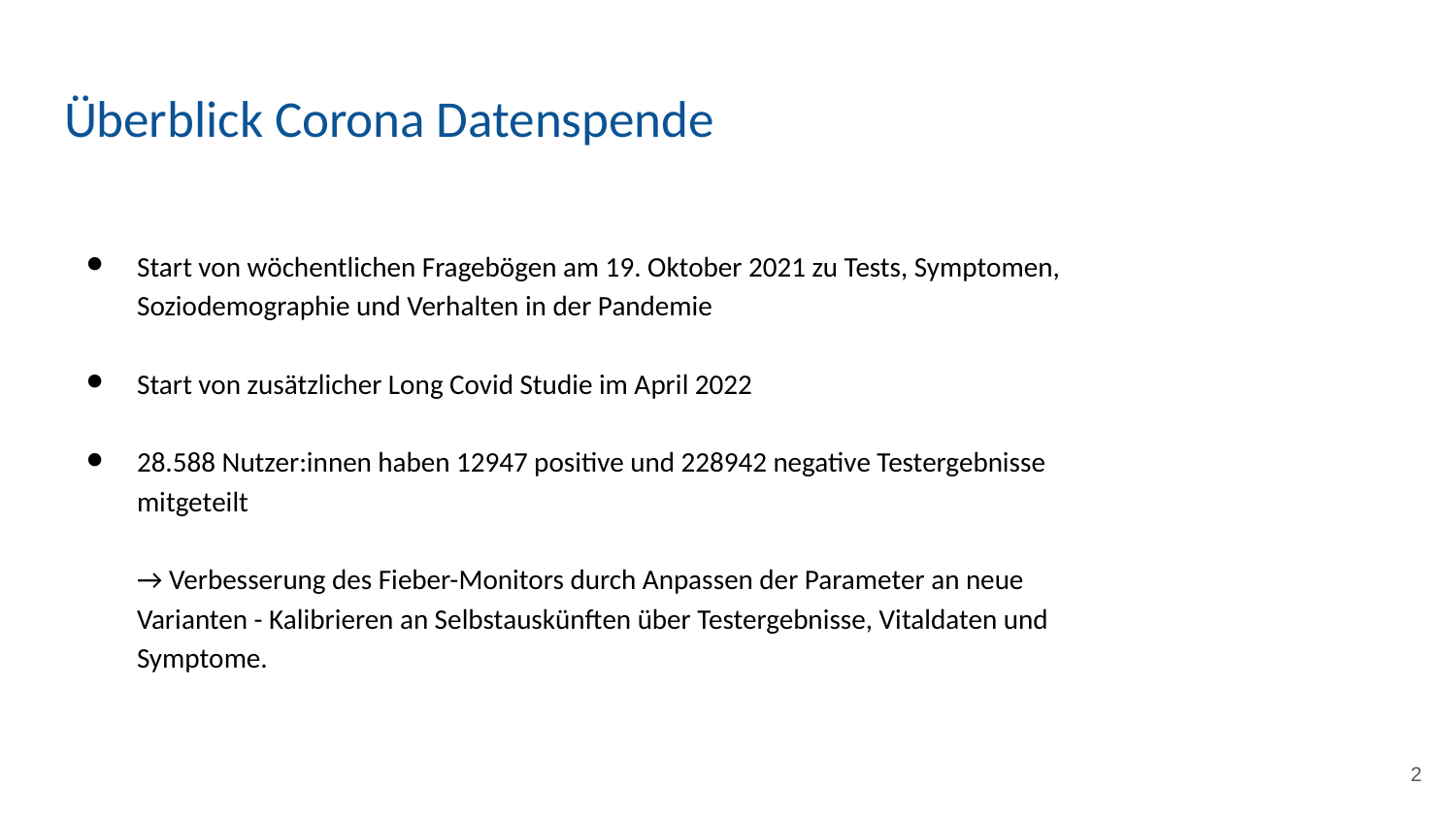

# Überblick Corona Datenspende
Start von wöchentlichen Fragebögen am 19. Oktober 2021 zu Tests, Symptomen, Soziodemographie und Verhalten in der Pandemie

Start von zusätzlicher Long Covid Studie im April 2022

28.588 Nutzer:innen haben 12947 positive und 228942 negative Testergebnisse mitgeteilt

→ Verbesserung des Fieber-Monitors durch Anpassen der Parameter an neue Varianten - Kalibrieren an Selbstauskünften über Testergebnisse, Vitaldaten und Symptome.

2